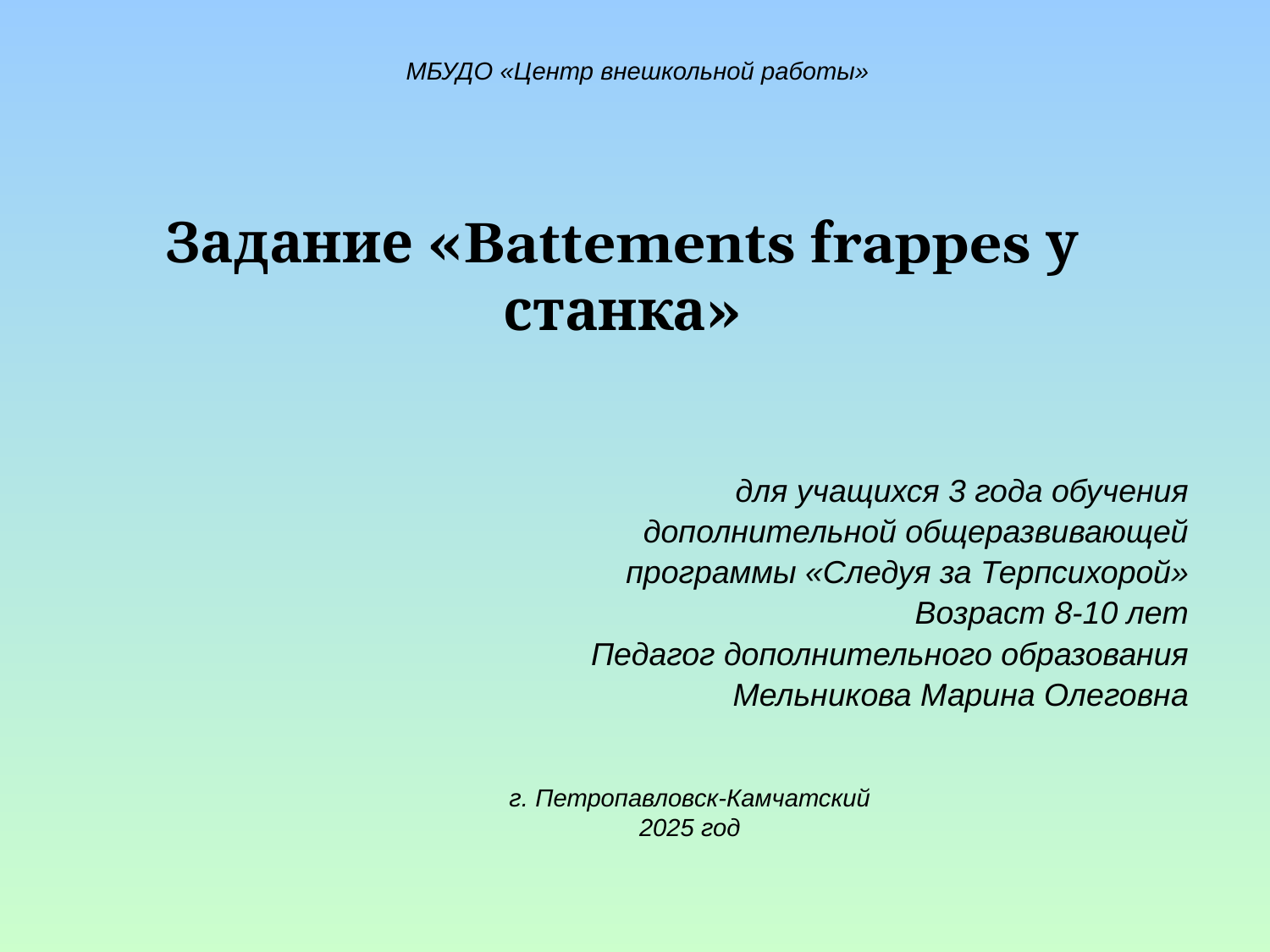

МБУДО «Центр внешкольной работы»
Задание «Battements frappes у станка»
# для учащихся 3 года обучения дополнительной общеразвивающей программы «Следуя за Терпсихорой» Возраст 8-10 лет Педагог дополнительного образования Мельникова Марина Олеговна
г. Петропавловск-Камчатский
2025 год